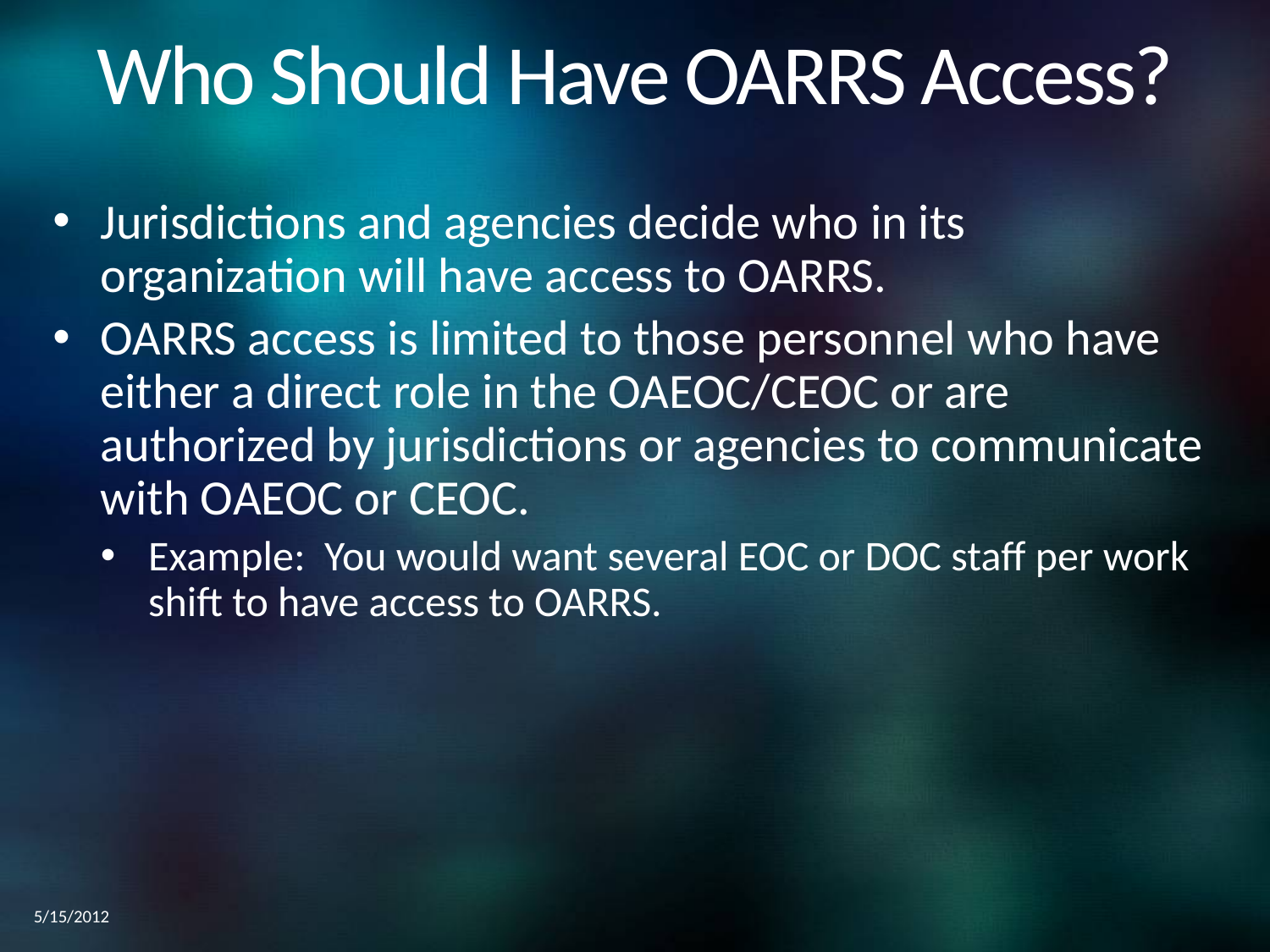

# Who Should Have OARRS Access?
Jurisdictions and agencies decide who in its organization will have access to OARRS.
OARRS access is limited to those personnel who have either a direct role in the OAEOC/CEOC or are authorized by jurisdictions or agencies to communicate with OAEOC or CEOC.
Example:  You would want several EOC or DOC staff per work shift to have access to OARRS.

5/15/2012